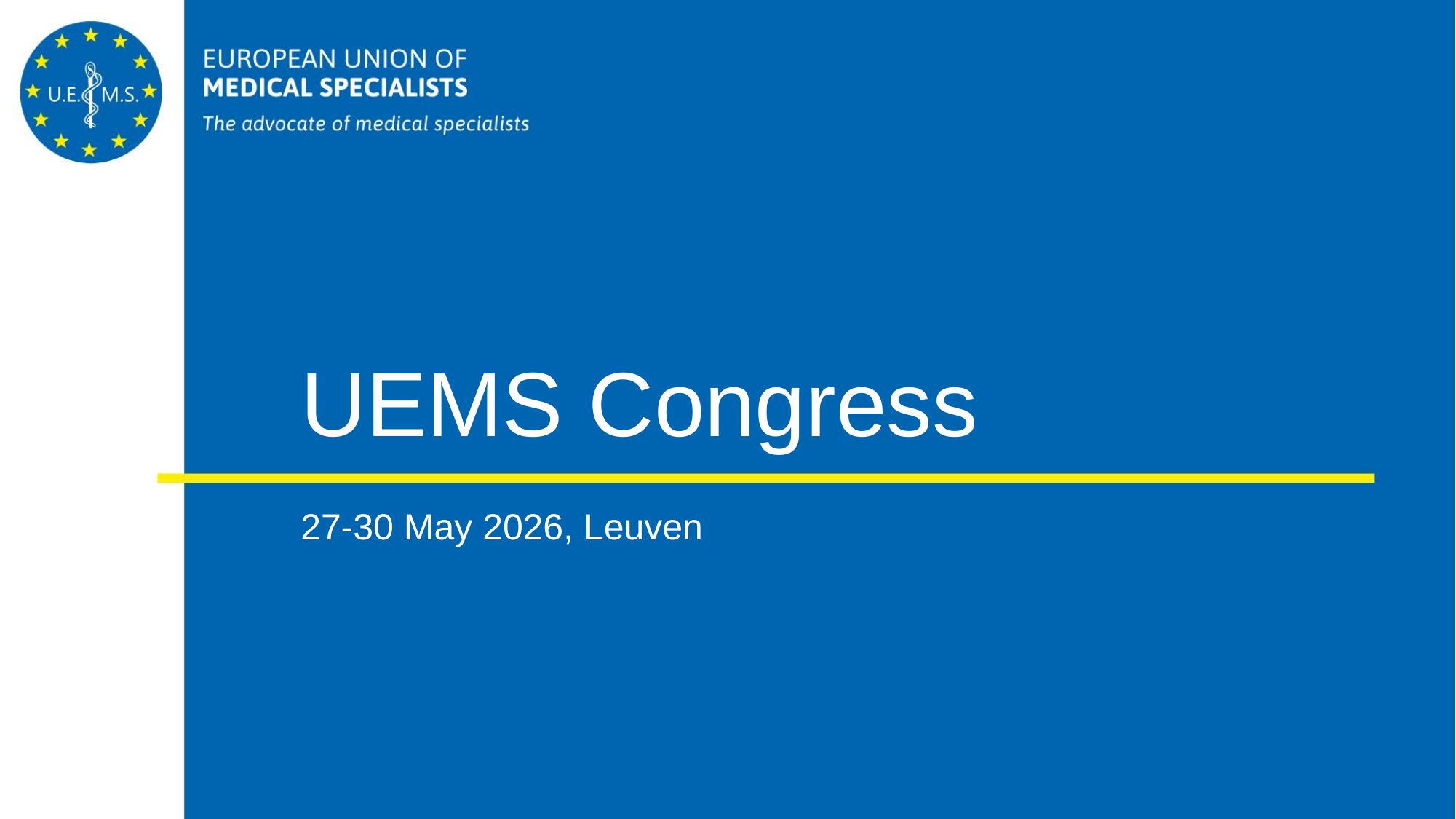

# UEMS Congress
27-30 May 2026, Leuven